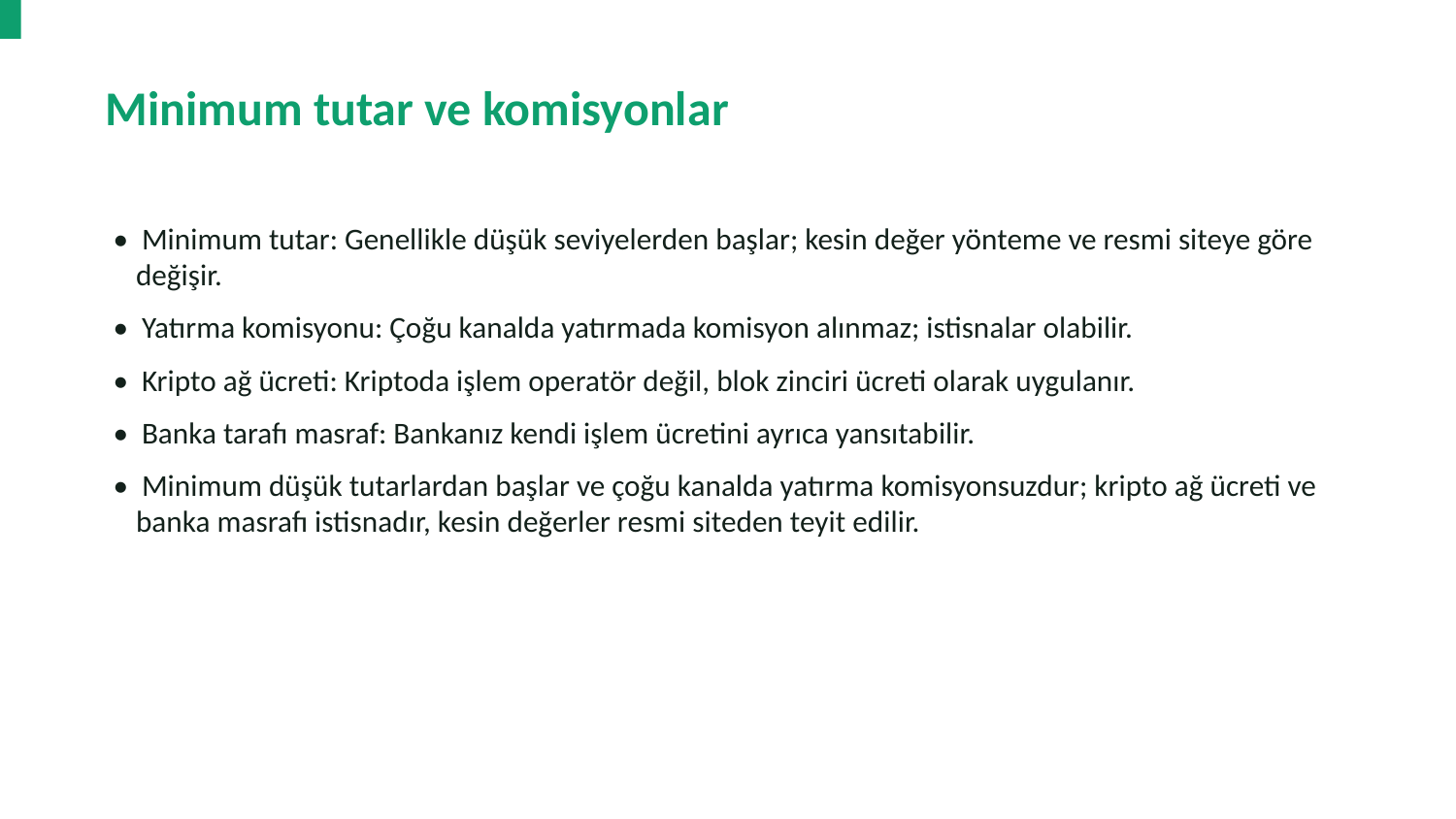

Minimum tutar ve komisyonlar
•  Minimum tutar: Genellikle düşük seviyelerden başlar; kesin değer yönteme ve resmi siteye göre değişir.
•  Yatırma komisyonu: Çoğu kanalda yatırmada komisyon alınmaz; istisnalar olabilir.
•  Kripto ağ ücreti: Kriptoda işlem operatör değil, blok zinciri ücreti olarak uygulanır.
•  Banka tarafı masraf: Bankanız kendi işlem ücretini ayrıca yansıtabilir.
•  Minimum düşük tutarlardan başlar ve çoğu kanalda yatırma komisyonsuzdur; kripto ağ ücreti ve banka masrafı istisnadır, kesin değerler resmi siteden teyit edilir.